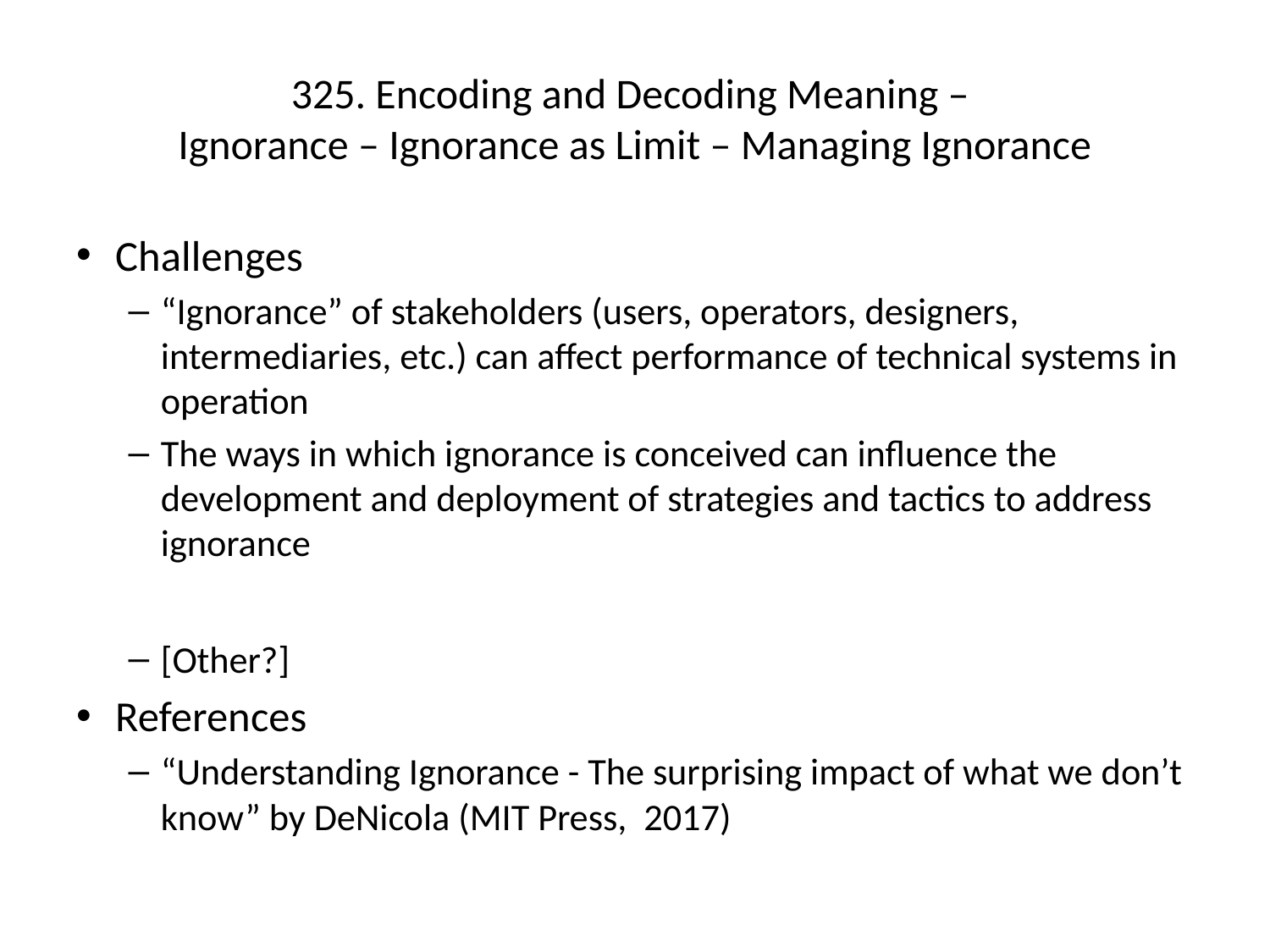

# 325. Encoding and Decoding Meaning – Ignorance – Ignorance as Limit – Managing Ignorance
Challenges
“Ignorance” of stakeholders (users, operators, designers, intermediaries, etc.) can affect performance of technical systems in operation
The ways in which ignorance is conceived can influence the development and deployment of strategies and tactics to address ignorance

[Other?]
References
“Understanding Ignorance - The surprising impact of what we don’t know” by DeNicola (MIT Press,  2017)